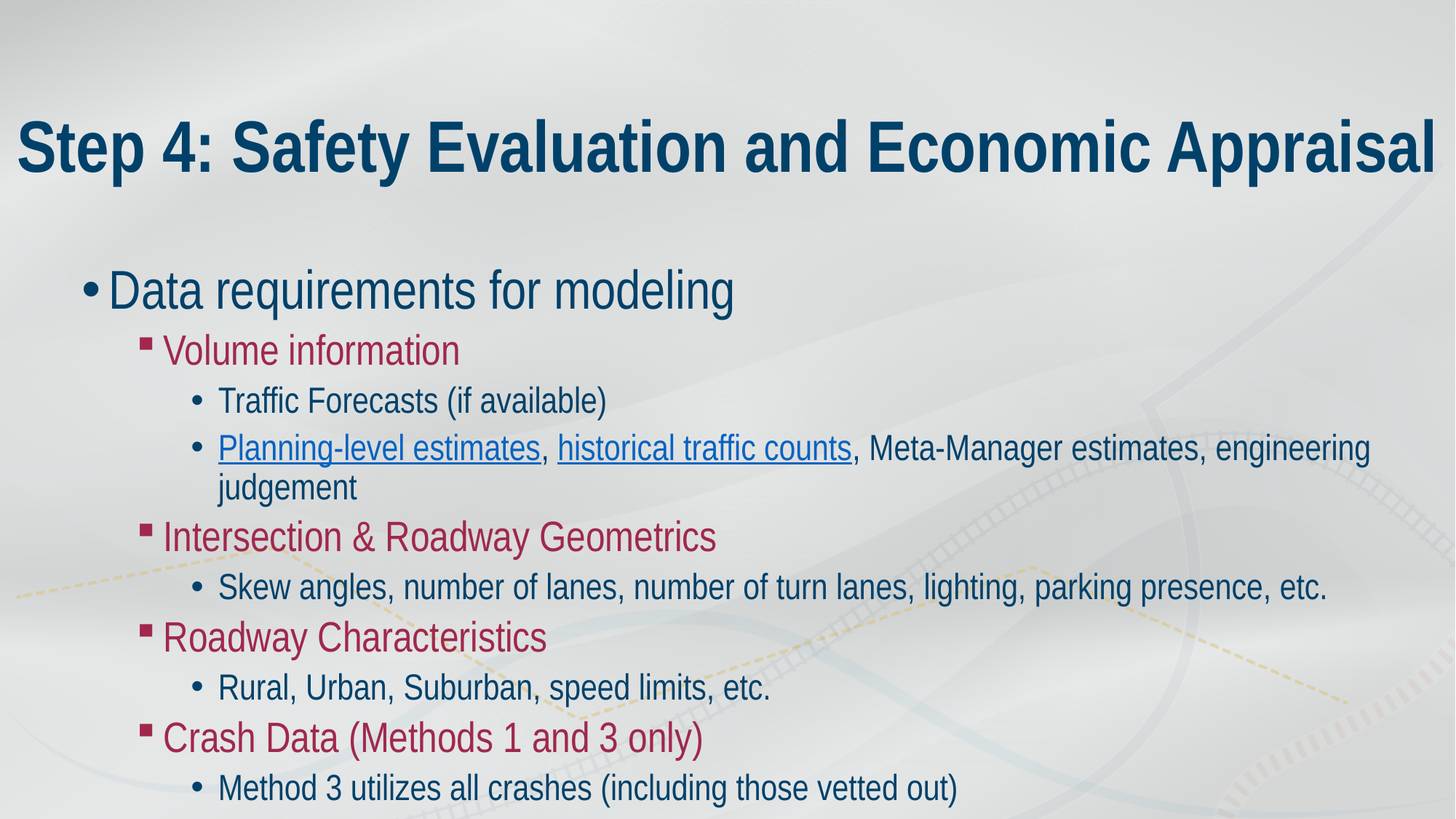

Data requirements for modeling
Volume information
Traffic Forecasts (if available)
Planning-level estimates, historical traffic counts, Meta-Manager estimates, engineering judgement
Intersection & Roadway Geometrics
Skew angles, number of lanes, number of turn lanes, lighting, parking presence, etc.
Roadway Characteristics
Rural, Urban, Suburban, speed limits, etc.
Crash Data (Methods 1 and 3 only)
Method 3 utilizes all crashes (including those vetted out)
# Step 4: Safety Evaluation and Economic Appraisal